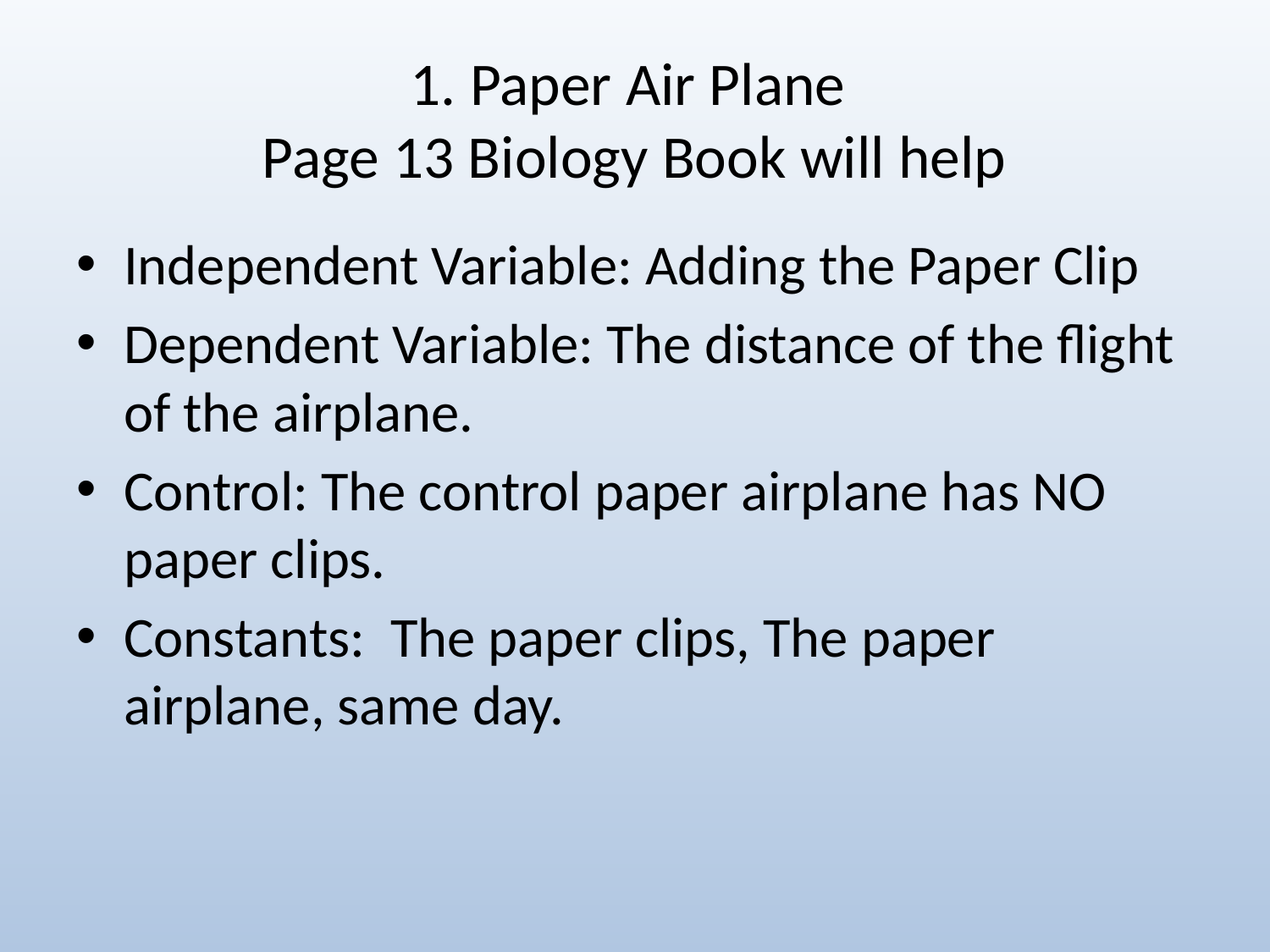

# 1. Paper Air Plane Page 13 Biology Book will help
Independent Variable: Adding the Paper Clip
Dependent Variable: The distance of the flight of the airplane.
Control: The control paper airplane has NO paper clips.
Constants:  The paper clips, The paper airplane, same day.